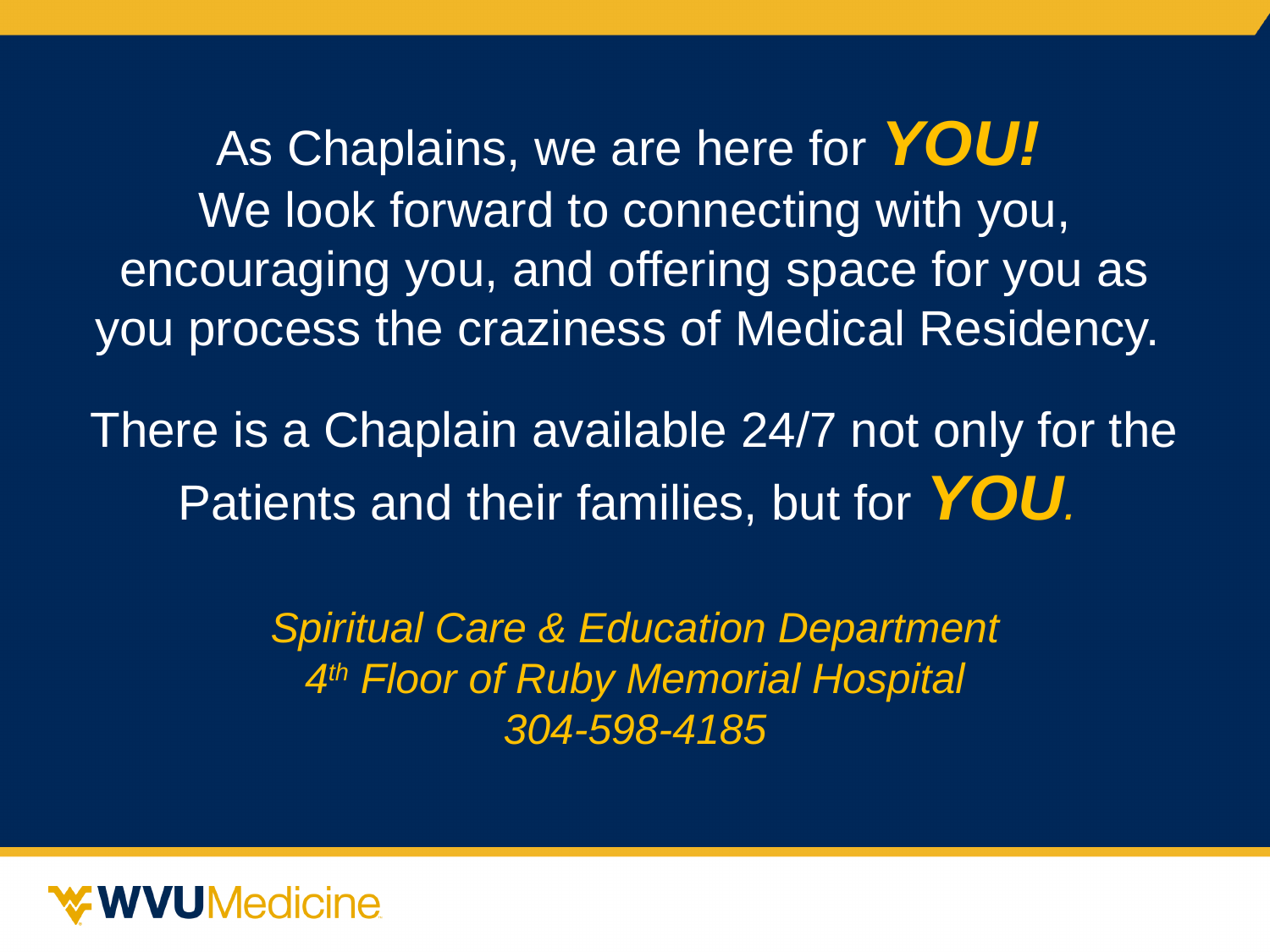

As Chaplains, we are here for YOU!
We look forward to connecting with you, encouraging you, and offering space for you as you process the craziness of Medical Residency.

There is a Chaplain available 24/7 not only for the Patients and their families, but for YOU.
Spiritual Care & Education Department
4th Floor of Ruby Memorial Hospital
304-598-4185